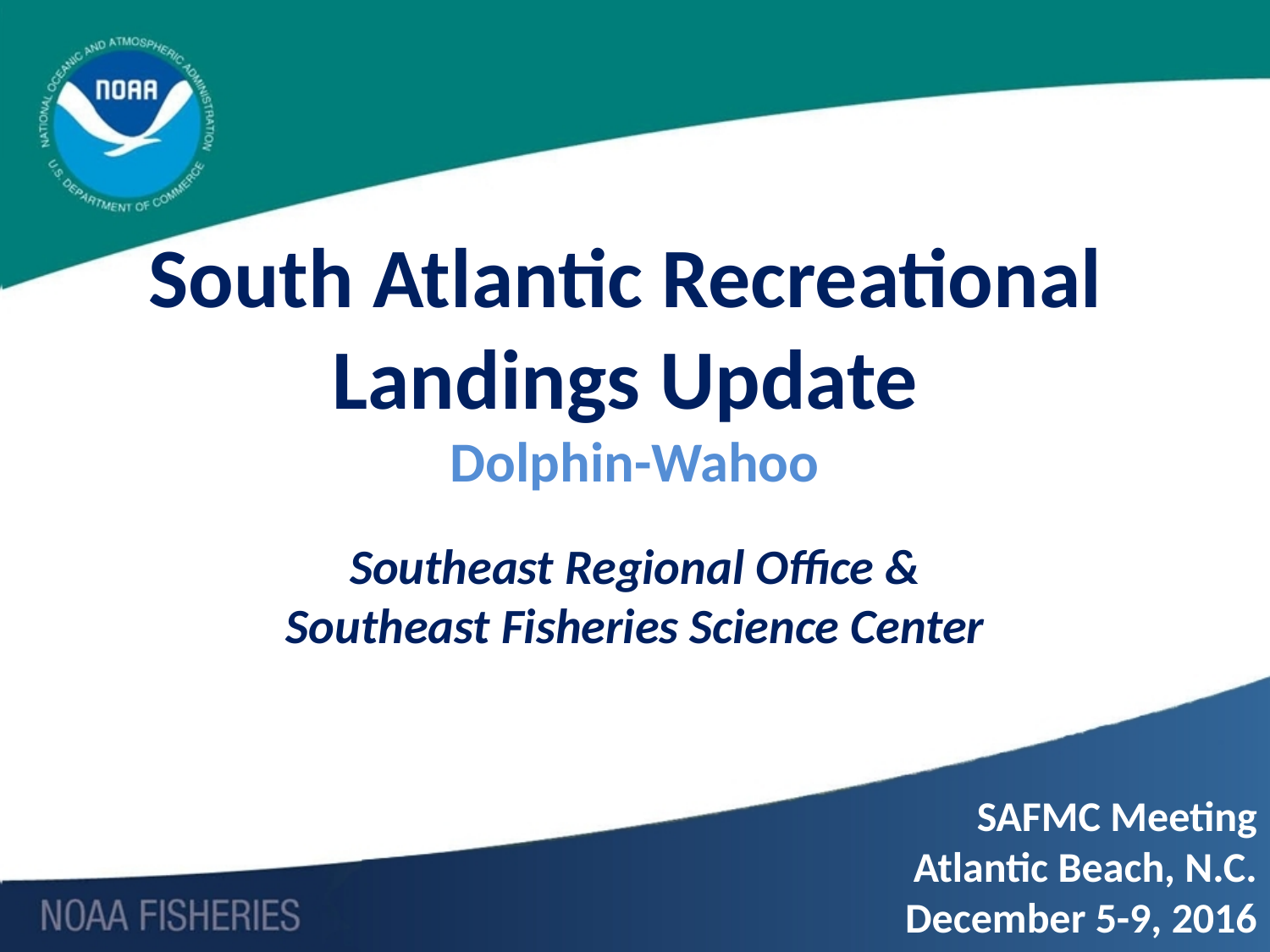

# South Atlantic Recreational Landings Update Dolphin-Wahoo
Southeast Regional Office &
Southeast Fisheries Science Center
SAFMC Meeting
Atlantic Beach, N.C.
December 5-9, 2016